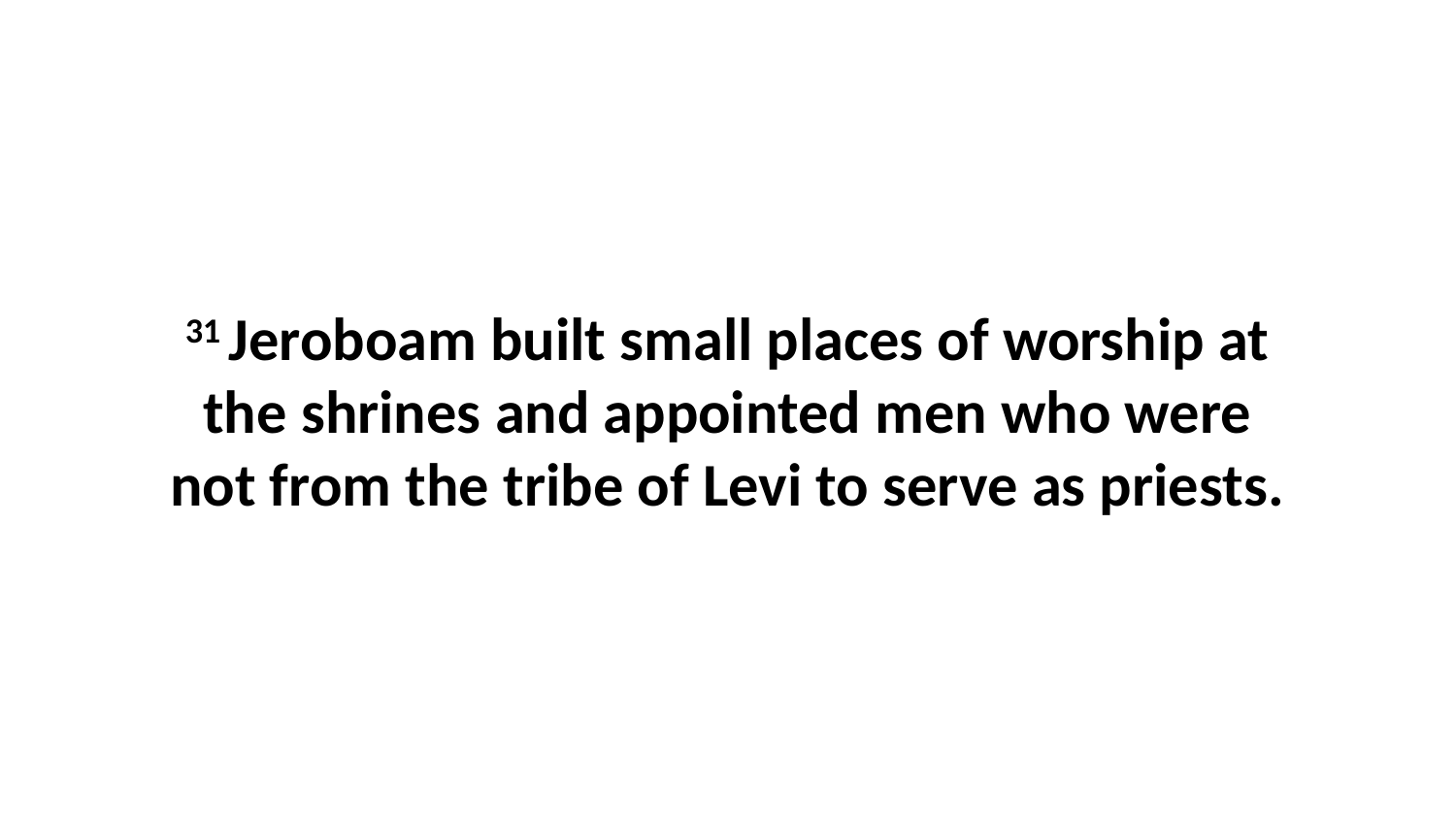

31 Jeroboam built small places of worship at the shrines and appointed men who were not from the tribe of Levi to serve as priests.